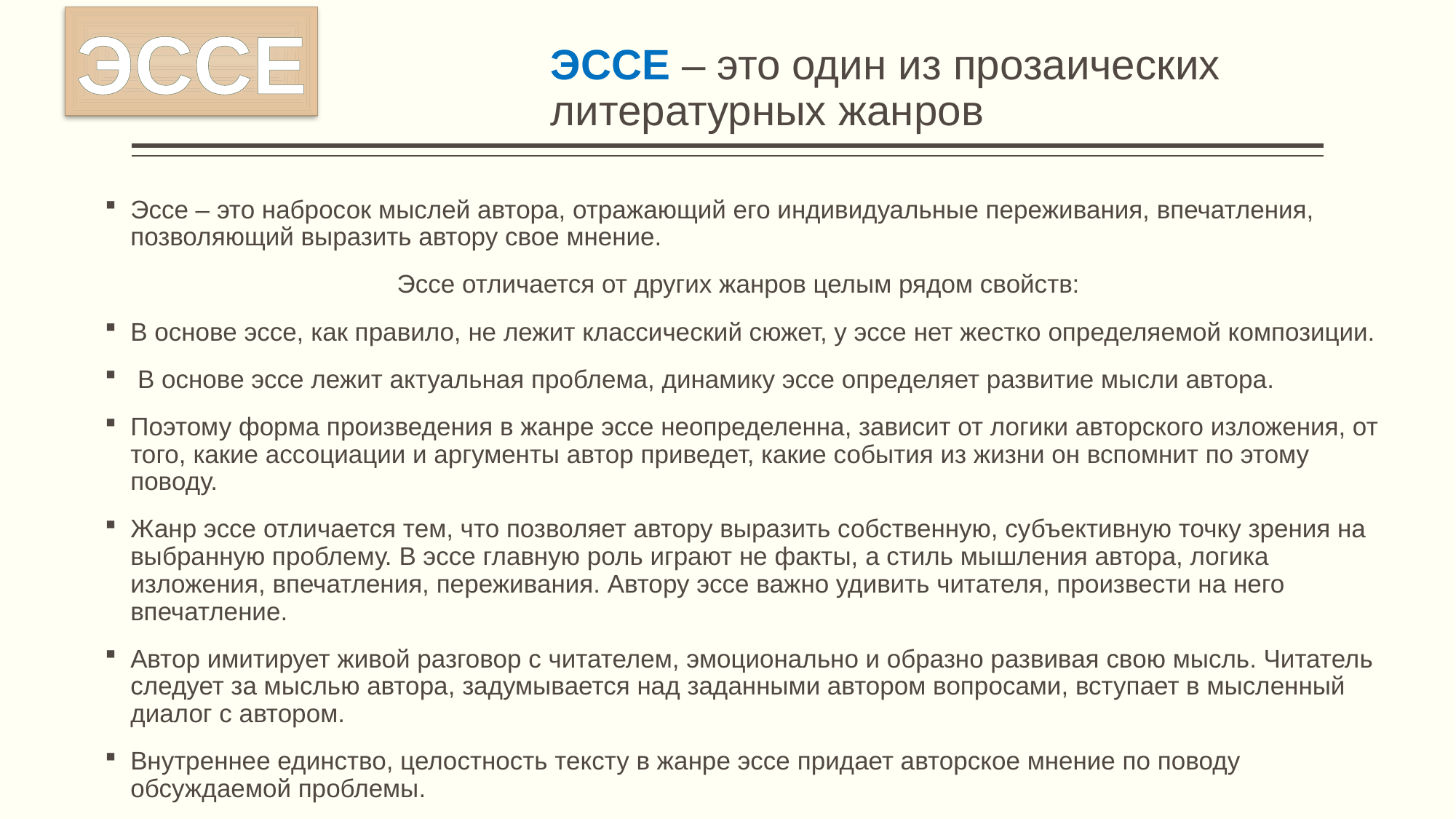

ЭССЕ
# ЭССЕ – это один из прозаических литературных жанров
Эссе – это набросок мыслей автора, отражающий его индивидуальные переживания, впечатления, позволяющий выразить автору свое мнение.
Эссе отличается от других жанров целым рядом свойств:
В основе эссе, как правило, не лежит классический сюжет, у эссе нет жестко определяемой композиции.
 В основе эссе лежит актуальная проблема, динамику эссе определяет развитие мысли автора.
Поэтому форма произведения в жанре эссе неопределенна, зависит от логики авторского изложения, от того, какие ассоциации и аргументы автор приведет, какие события из жизни он вспомнит по этому поводу.
Жанр эссе отличается тем, что позволяет автору выразить собственную, субъективную точку зрения на выбранную проблему. В эссе главную роль играют не факты, а стиль мышления автора, логика изложения, впечатления, переживания. Автору эссе важно удивить читателя, произвести на него впечатление.
Автор имитирует живой разговор с читателем, эмоционально и образно развивая свою мысль. Читатель следует за мыслью автора, задумывается над заданными автором вопросами, вступает в мысленный диалог с автором.
Внутреннее единство, целостность тексту в жанре эссе придает авторское мнение по поводу обсуждаемой проблемы.